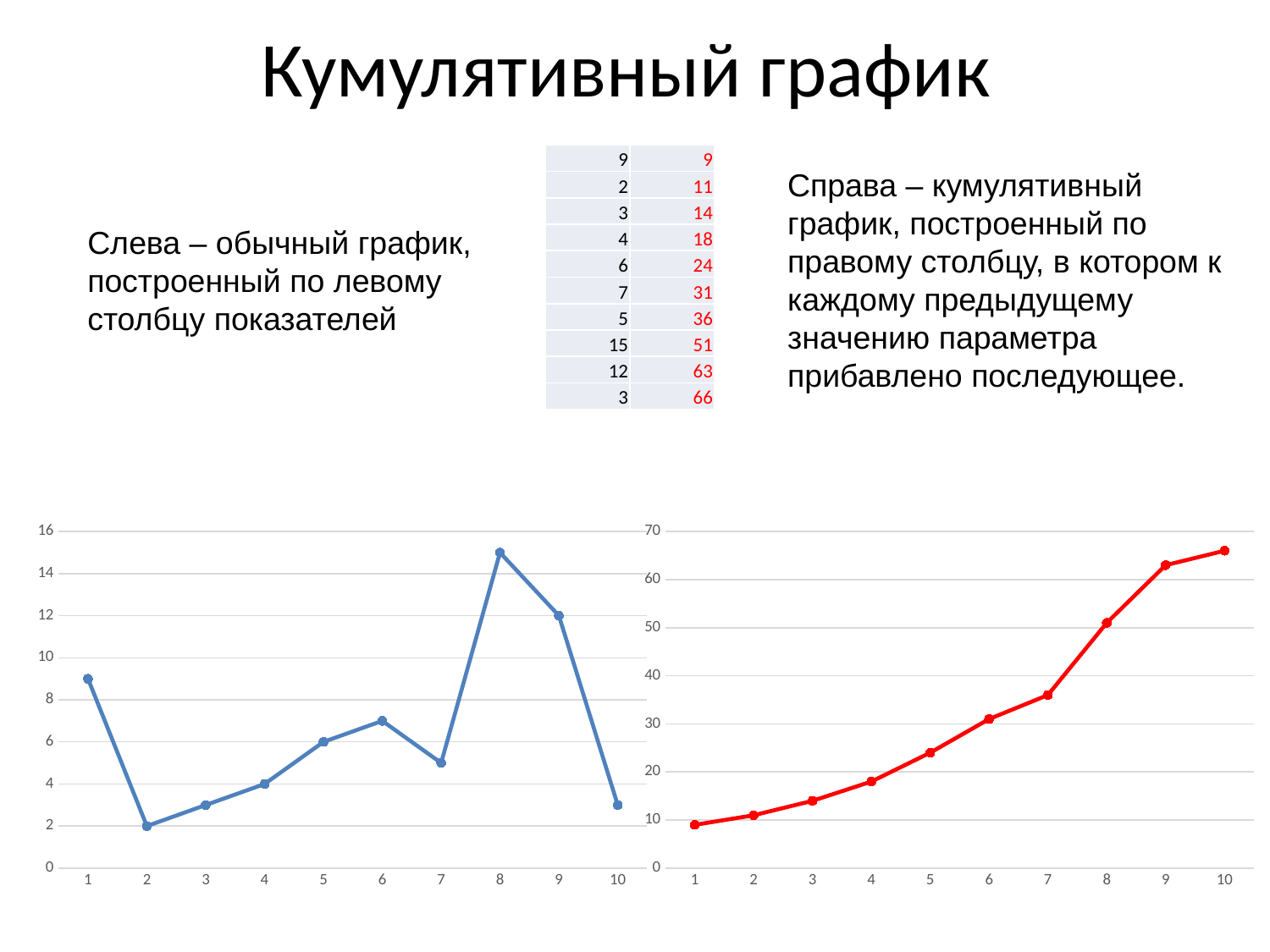

# Кумулятивный график
| 9 | 9 |
| --- | --- |
| 2 | 11 |
| 3 | 14 |
| 4 | 18 |
| 6 | 24 |
| 7 | 31 |
| 5 | 36 |
| 15 | 51 |
| 12 | 63 |
| 3 | 66 |
Справа – кумулятивный график, построенный по правому столбцу, в котором к каждому предыдущему значению параметра прибавлено последующее.
Слева – обычный график, построенный по левому столбцу показателей

### Chart

| Category |  |
|---|---|

### Chart

| Category |  |
|---|---|